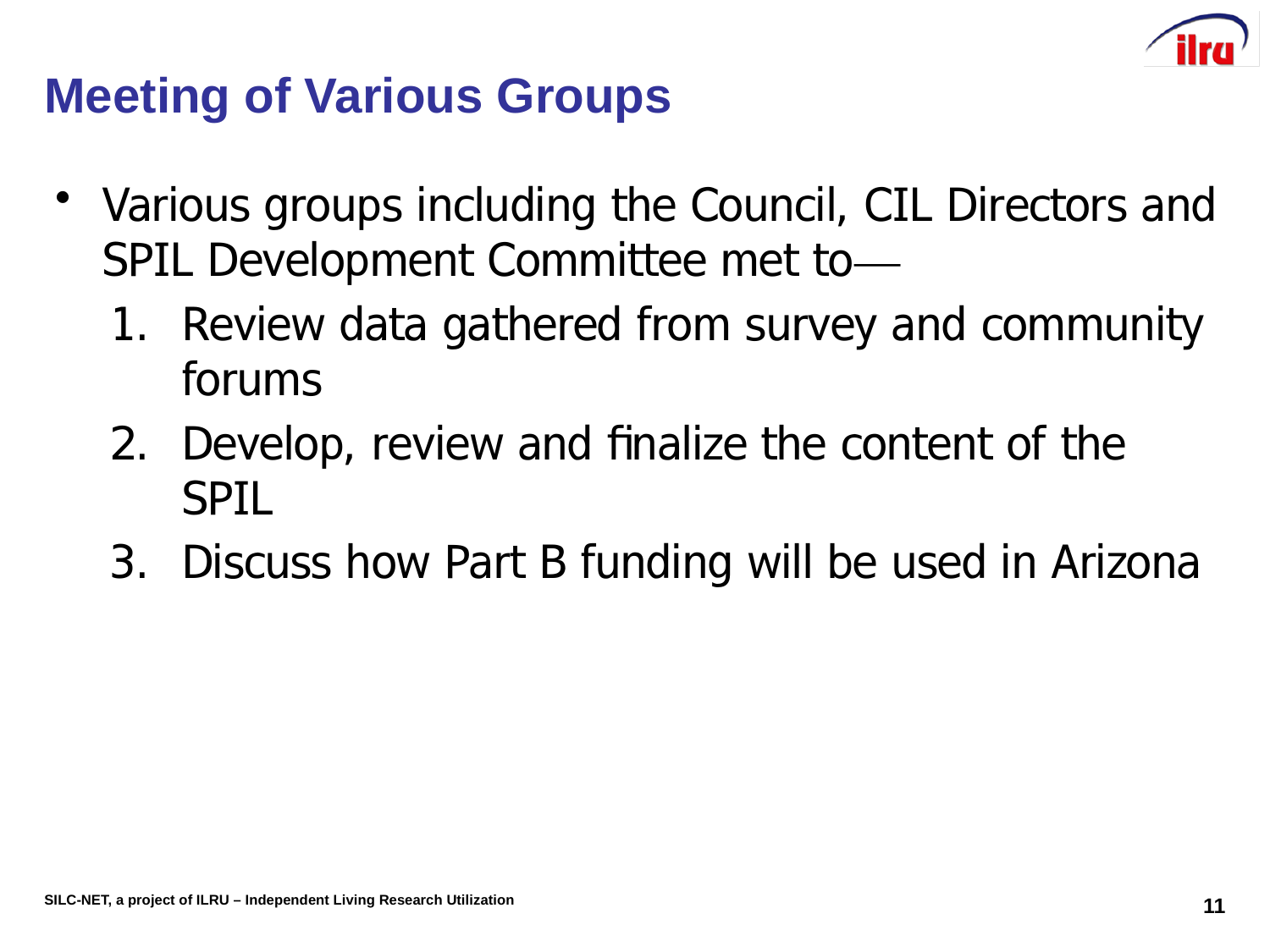

# Meeting of Various Groups
Various groups including the Council, CIL Directors and SPIL Development Committee met to—
Review data gathered from survey and community forums
Develop, review and finalize the content of the SPIL
Discuss how Part B funding will be used in Arizona

11